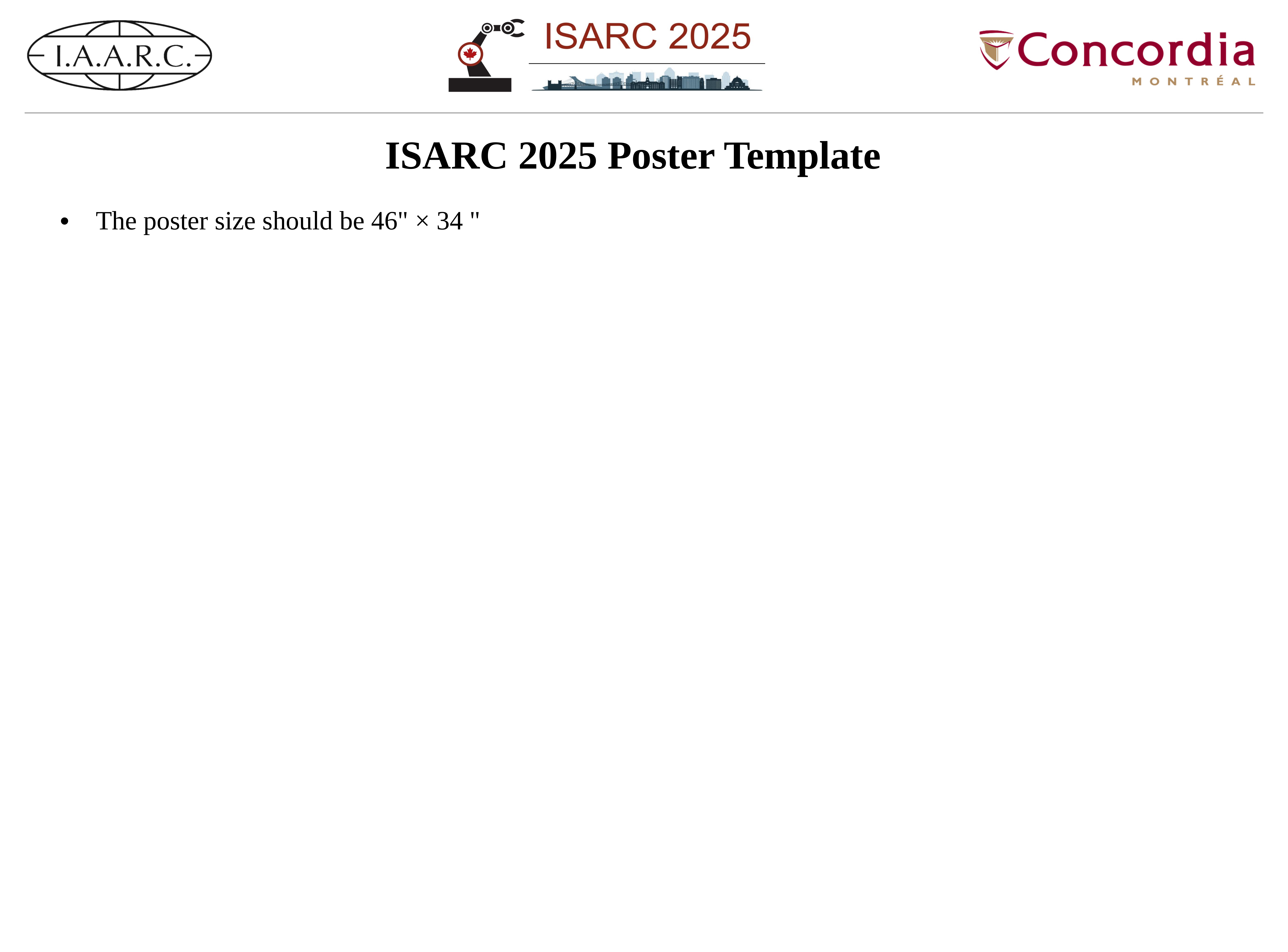

ISARC 2025 Poster Template
The poster size should be 46" × 34 "